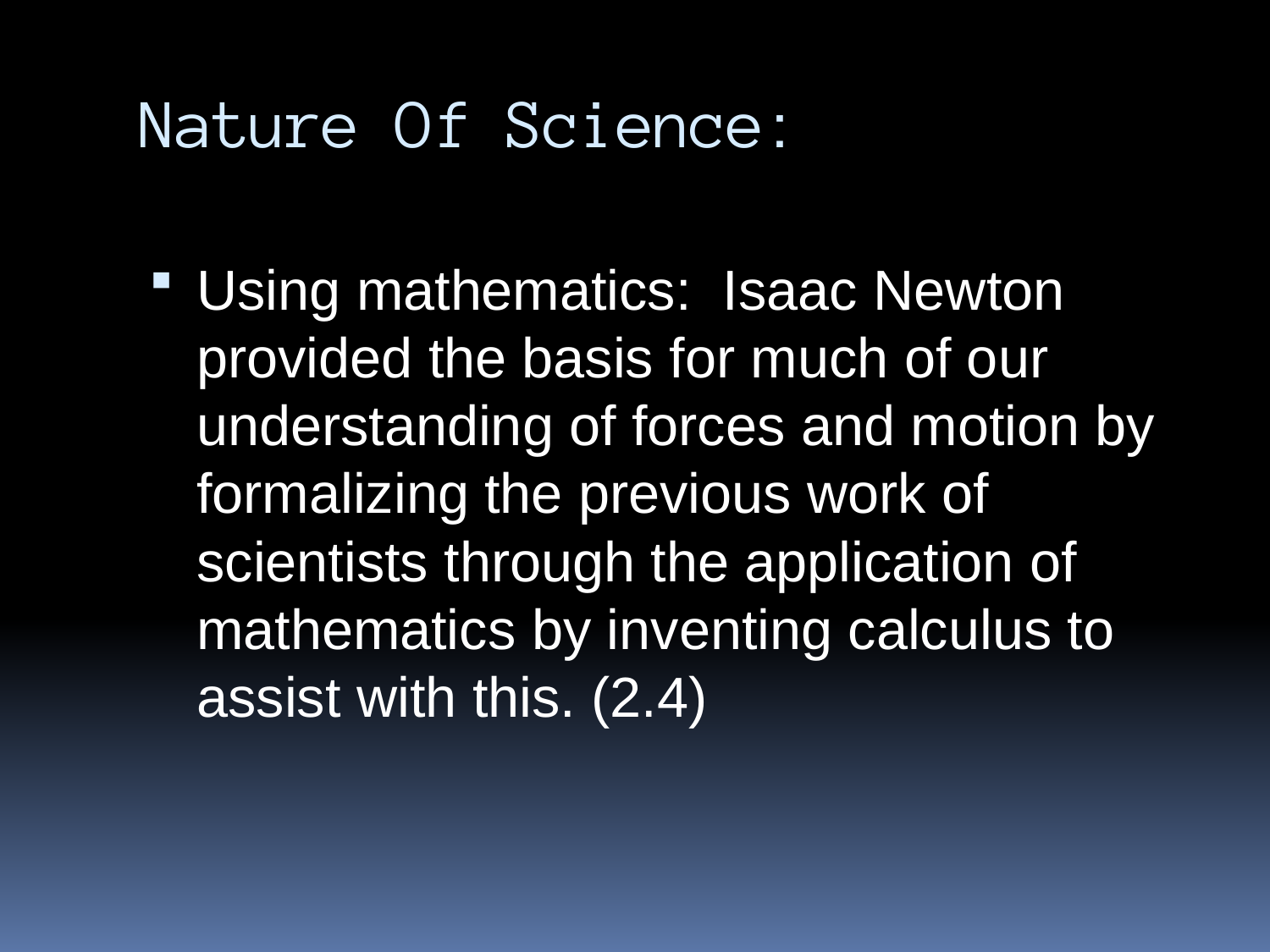

# Nature Of Science:
Using mathematics:  Isaac Newton provided the basis for much of our understanding of forces and motion by formalizing the previous work of scientists through the application of mathematics by inventing calculus to assist with this. (2.4)